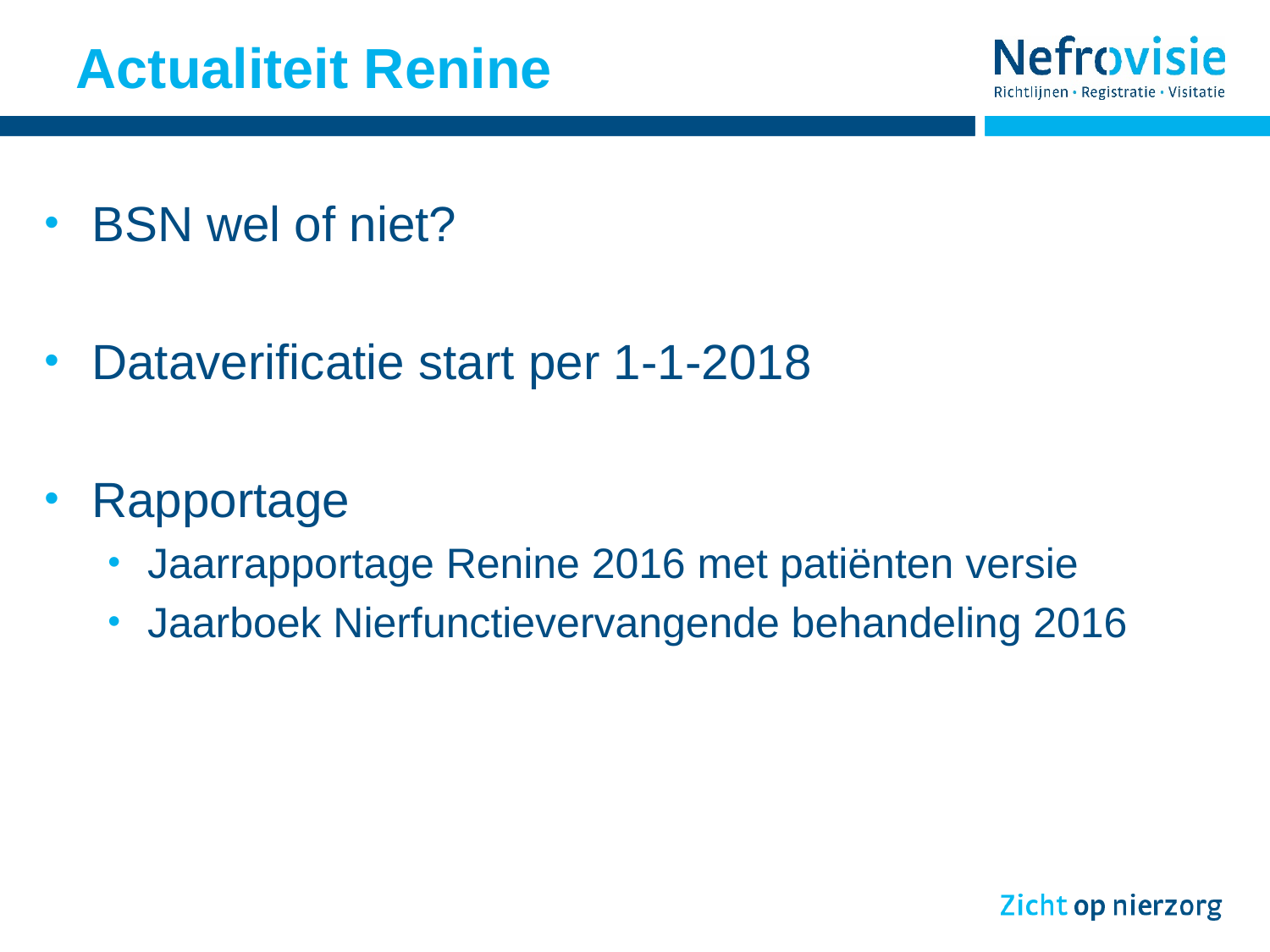

# Actualiteit Renine
BSN wel of niet?

Dataverificatie start per 1-1-2018

Rapportage
Jaarrapportage Renine 2016 met patiënten versie
Jaarboek Nierfunctievervangende behandeling 2016